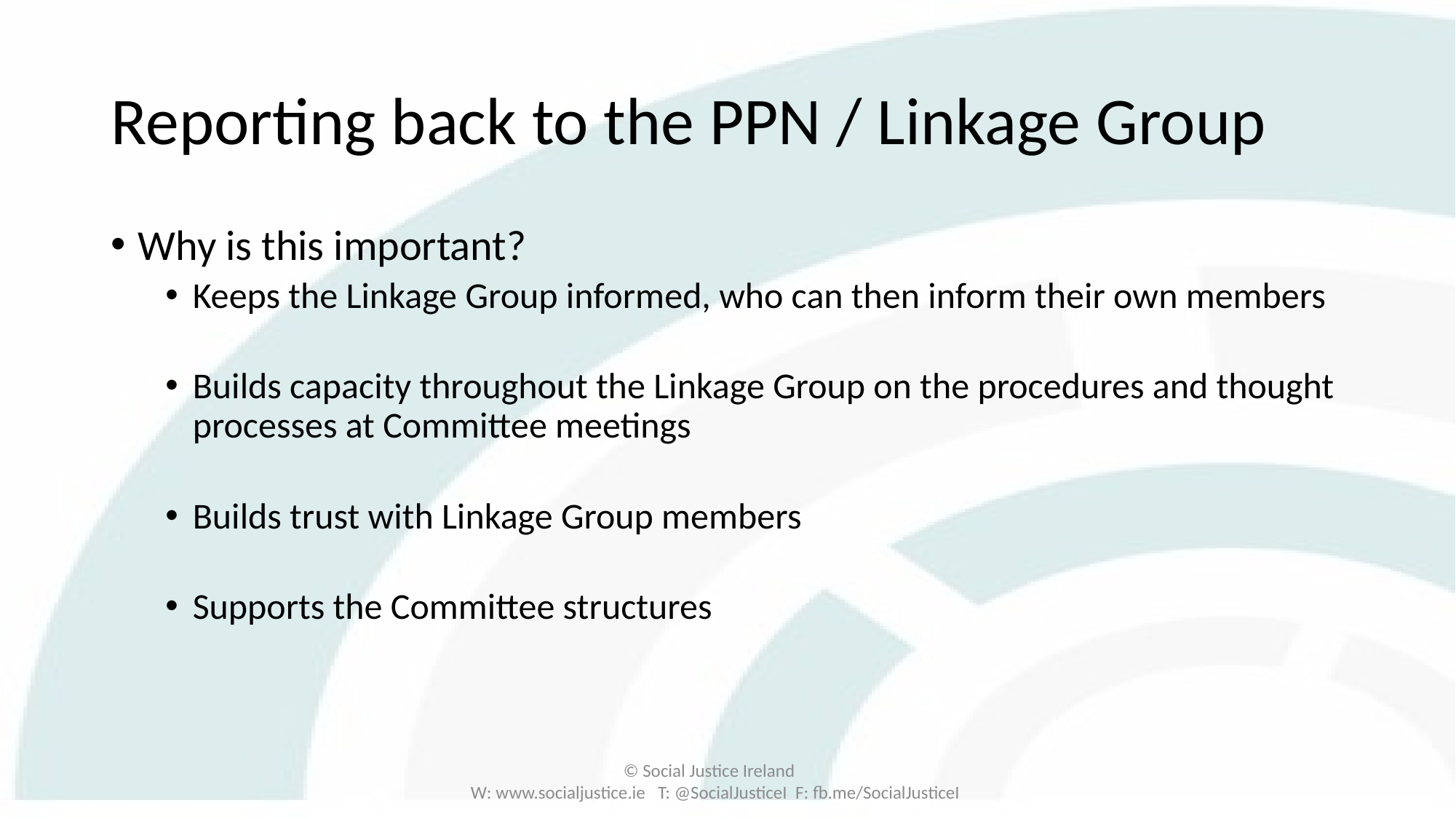

# Reporting back to the PPN / Linkage Group
Why is this important?
Keeps the Linkage Group informed, who can then inform their own members

Builds capacity throughout the Linkage Group on the procedures and thought processes at Committee meetings

Builds trust with Linkage Group members

Supports the Committee structures
© Social Justice Ireland
W: www.socialjustice.ie   T: @SocialJusticeI  F: fb.me/SocialJusticeI